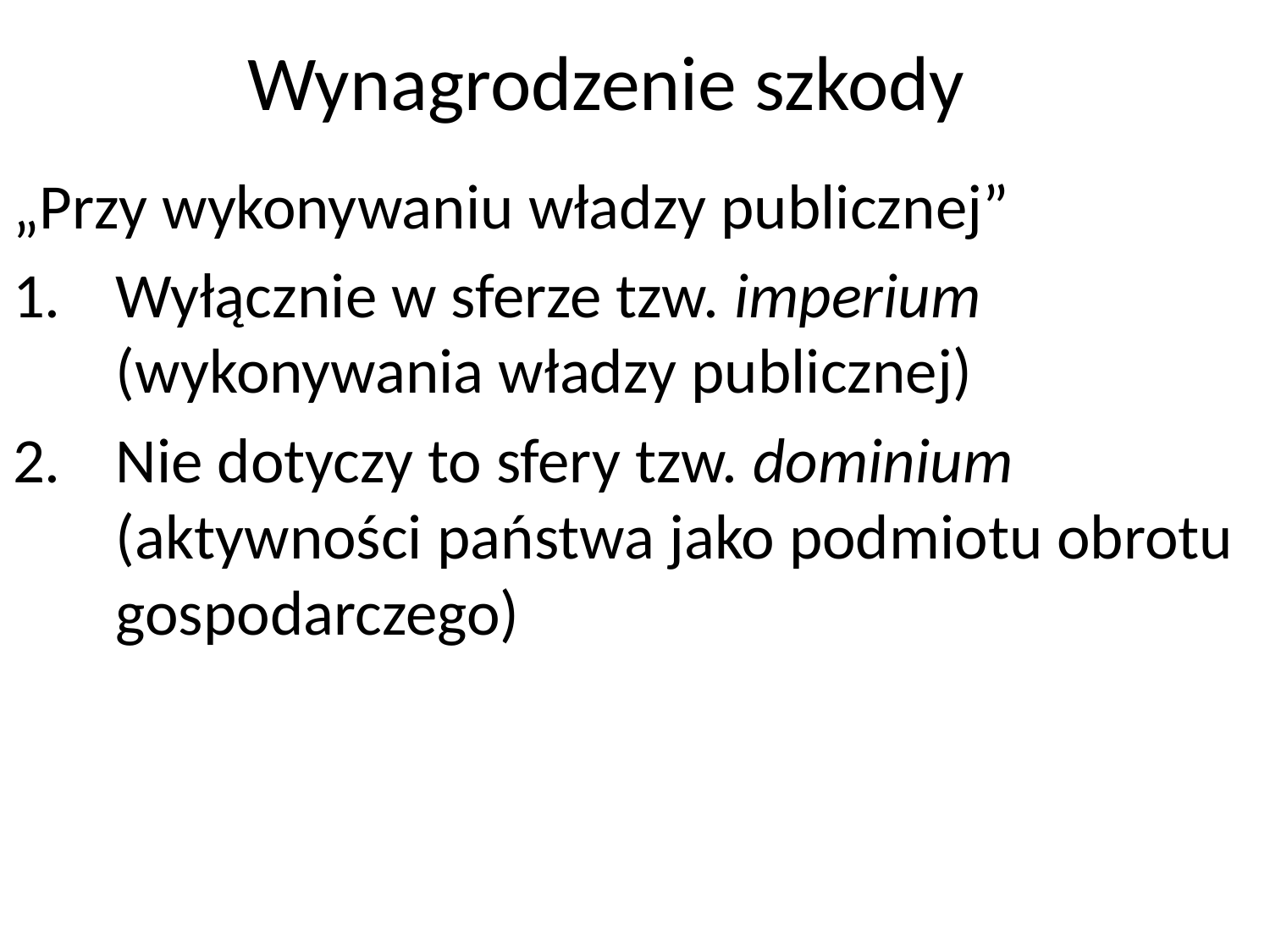

# Wynagrodzenie szkody
„Przy wykonywaniu władzy publicznej”
Wyłącznie w sferze tzw. imperium (wykonywania władzy publicznej)
Nie dotyczy to sfery tzw. dominium (aktywności państwa jako podmiotu obrotu gospodarczego)